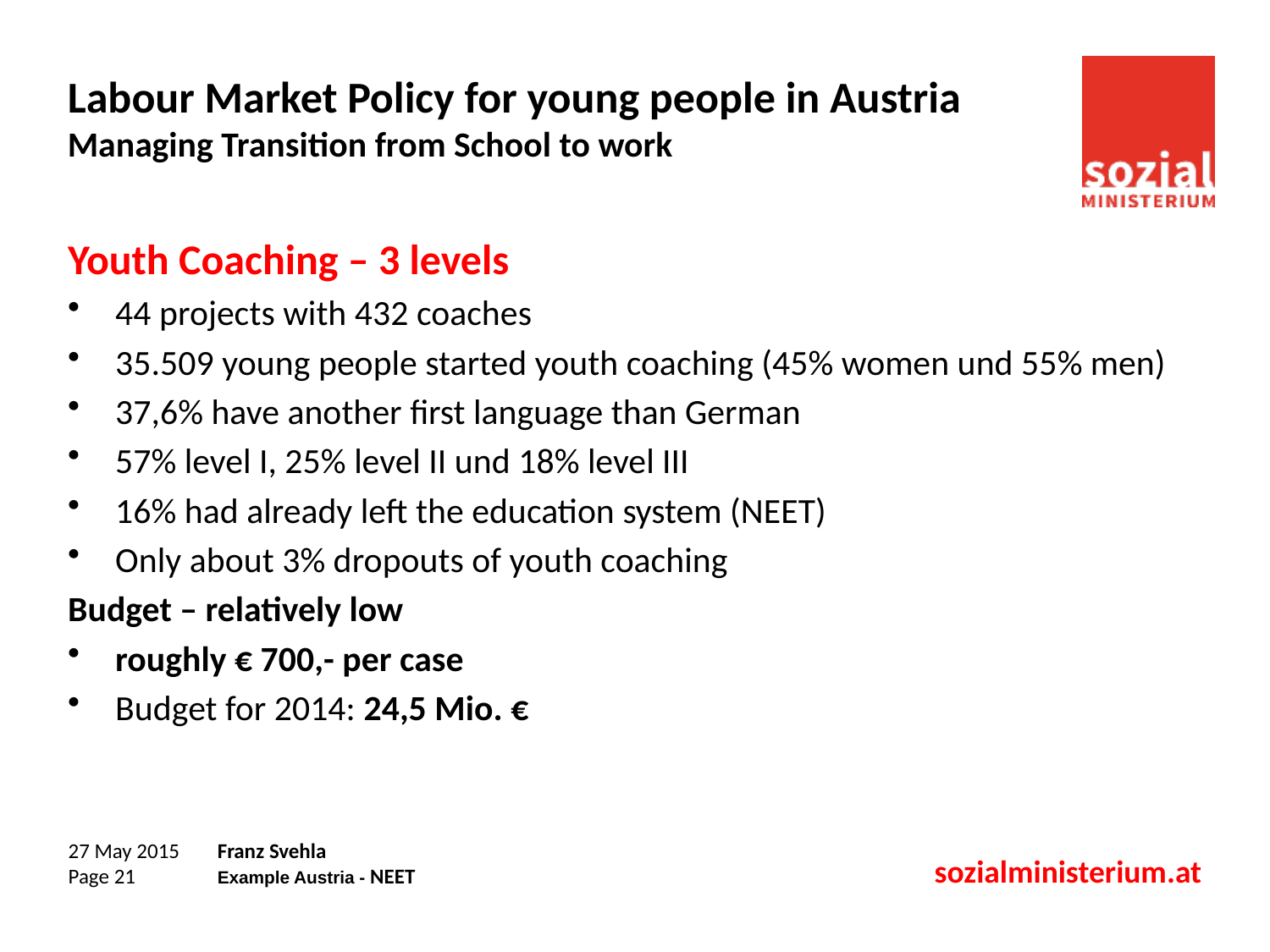

# Labour Market Policy for young people in Austria Managing Transition from School to work
Youth Coaching – 3 levels
44 projects with 432 coaches
35.509 young people started youth coaching (45% women und 55% men)
37,6% have another first language than German
57% level I, 25% level II und 18% level III
16% had already left the education system (NEET)
Only about 3% dropouts of youth coaching
Budget – relatively low
roughly € 700,- per case
Budget for 2014: 24,5 Mio. €